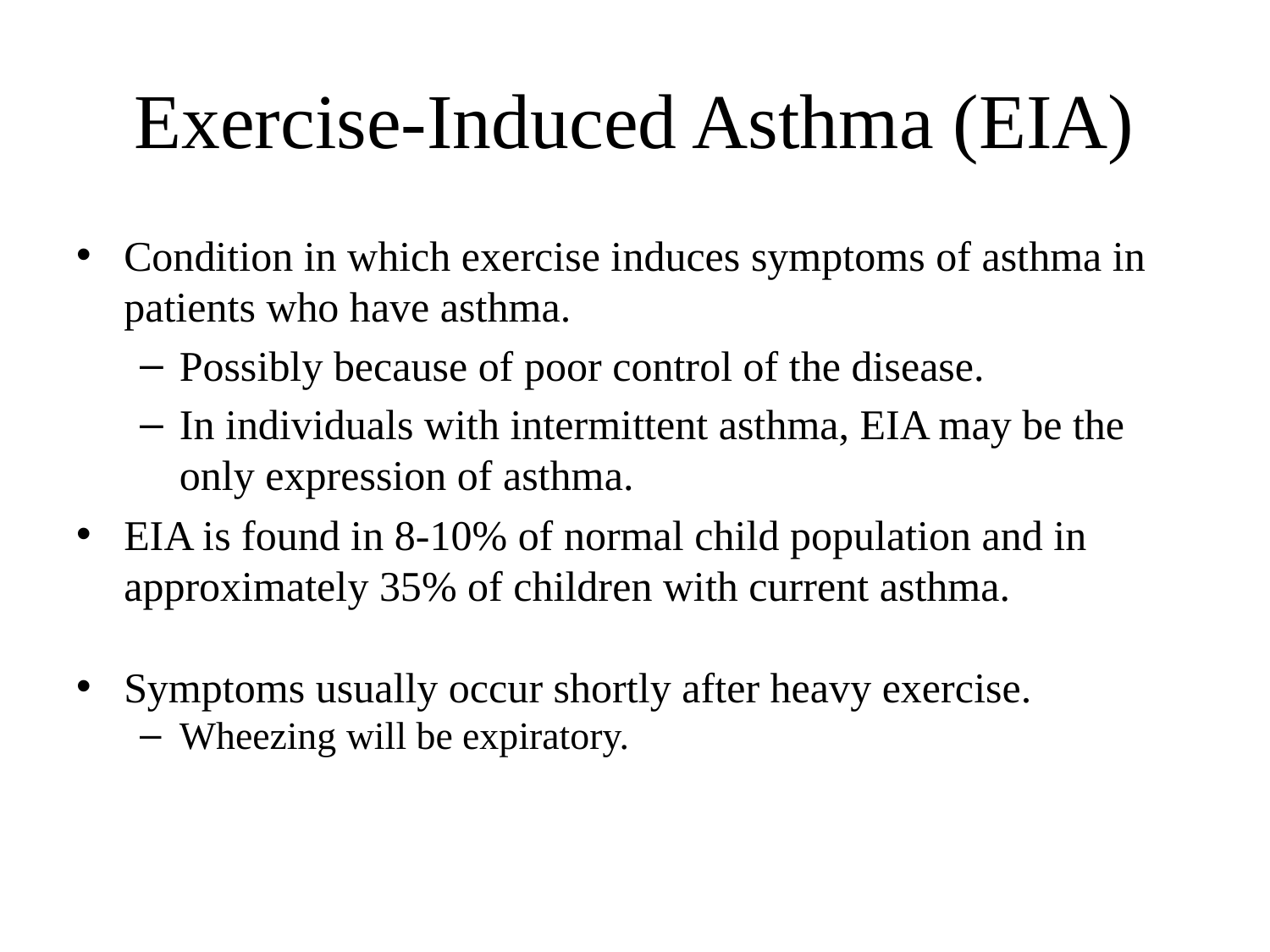

# Exercise-Induced Asthma (EIA)
Condition in which exercise induces symptoms of asthma in patients who have asthma.
Possibly because of poor control of the disease.
In individuals with intermittent asthma, EIA may be the only expression of asthma.
EIA is found in 8-10% of normal child population and in approximately 35% of children with current asthma.

Symptoms usually occur shortly after heavy exercise.
Wheezing will be expiratory.